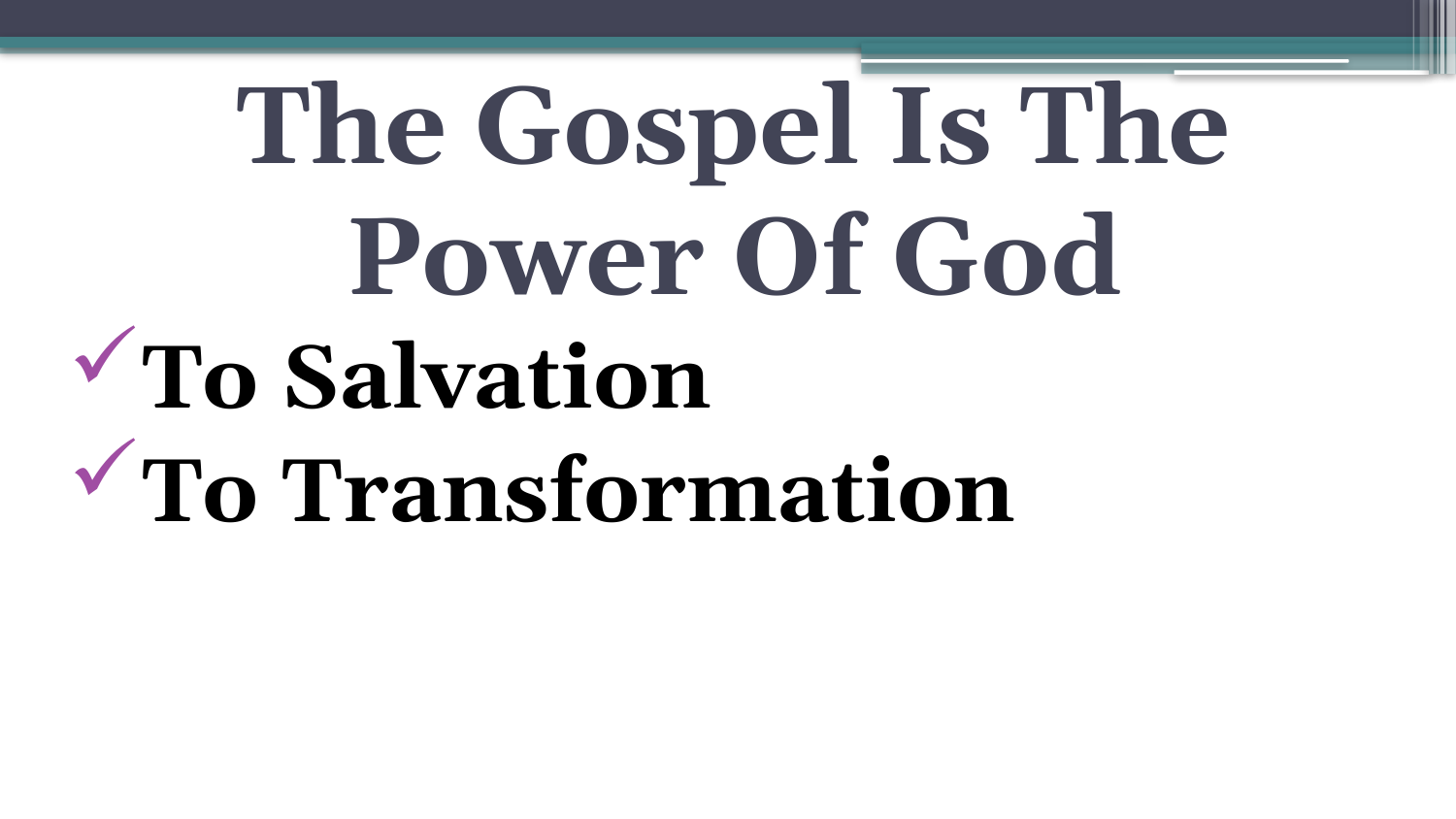

# The Gospel Is The Power Of God
To Salvation
To Transformation